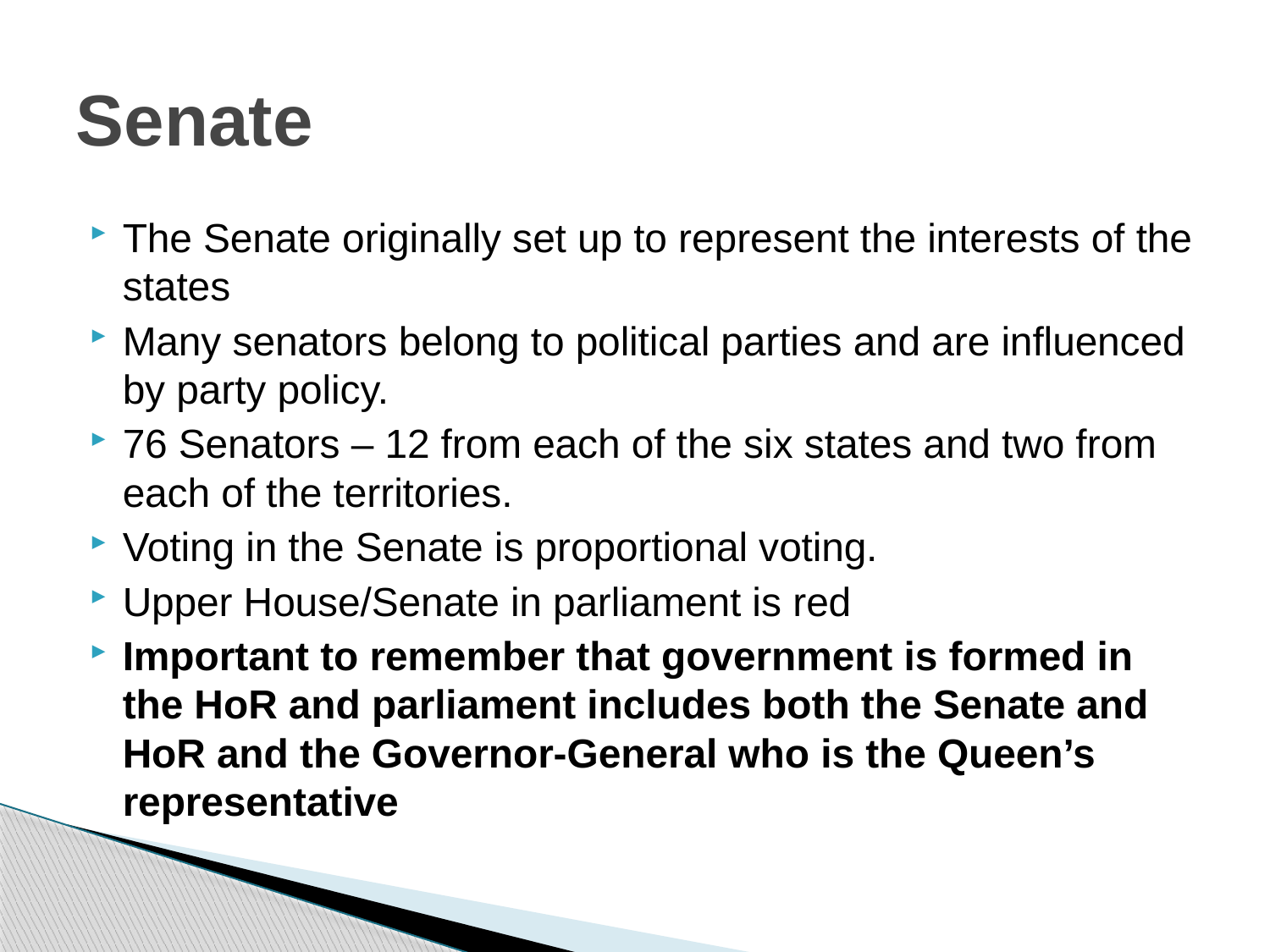

# Senate
The Senate originally set up to represent the interests of the states
Many senators belong to political parties and are influenced by party policy.
76 Senators – 12 from each of the six states and two from each of the territories.
Voting in the Senate is proportional voting.
Upper House/Senate in parliament is red
Important to remember that government is formed in the HoR and parliament includes both the Senate and HoR and the Governor-General who is the Queen’s representative